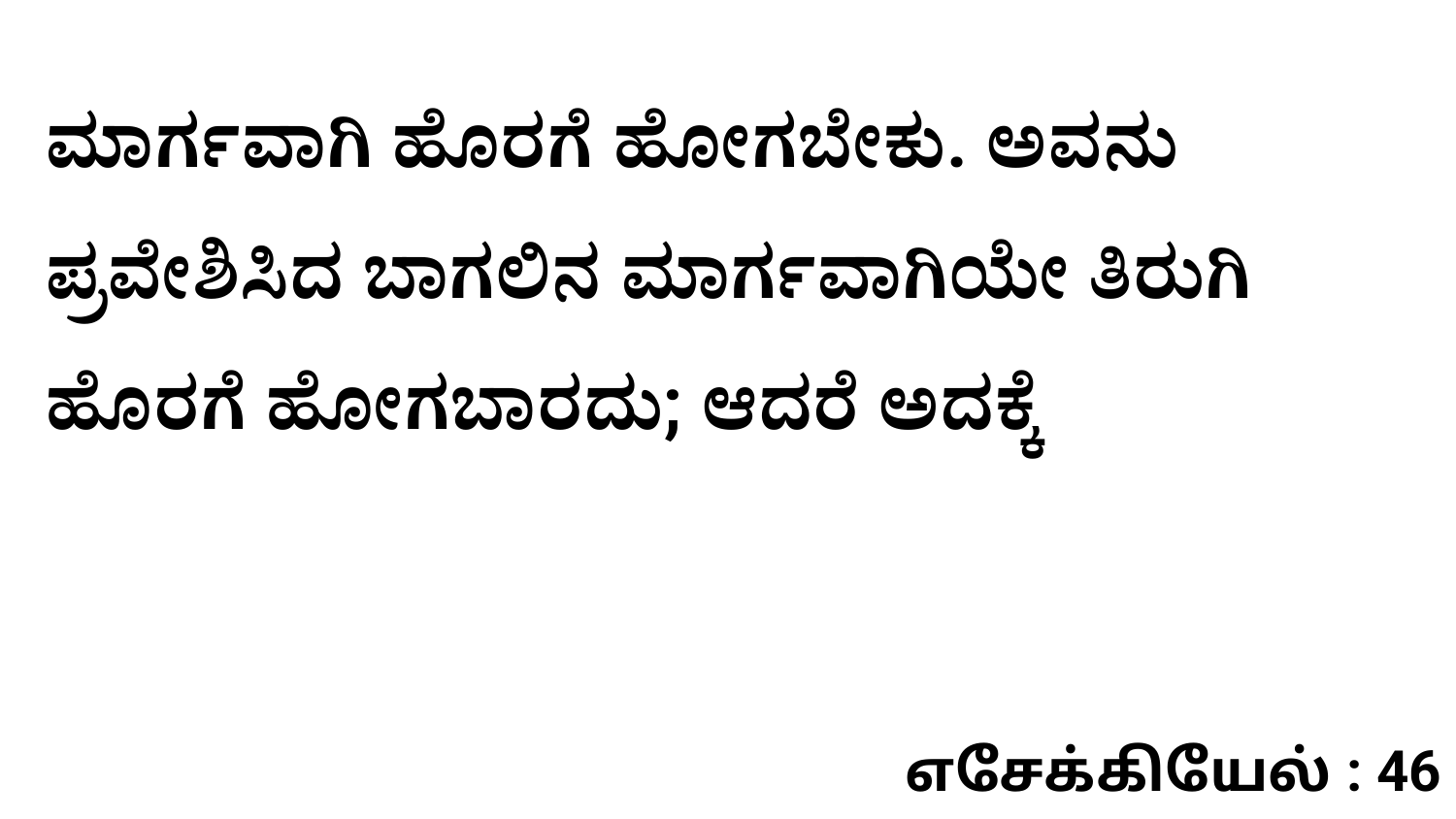

ಮಾರ್ಗವಾಗಿ ಹೊರಗೆ ಹೋಗಬೇಕು. ಅವನು ಪ್ರವೇಶಿಸಿದ ಬಾಗಲಿನ ಮಾರ್ಗವಾಗಿಯೇ ತಿರುಗಿ ಹೊರಗೆ ಹೋಗಬಾರದು; ಆದರೆ ಅದಕ್ಕೆ
எசேக்கியேல் : 46